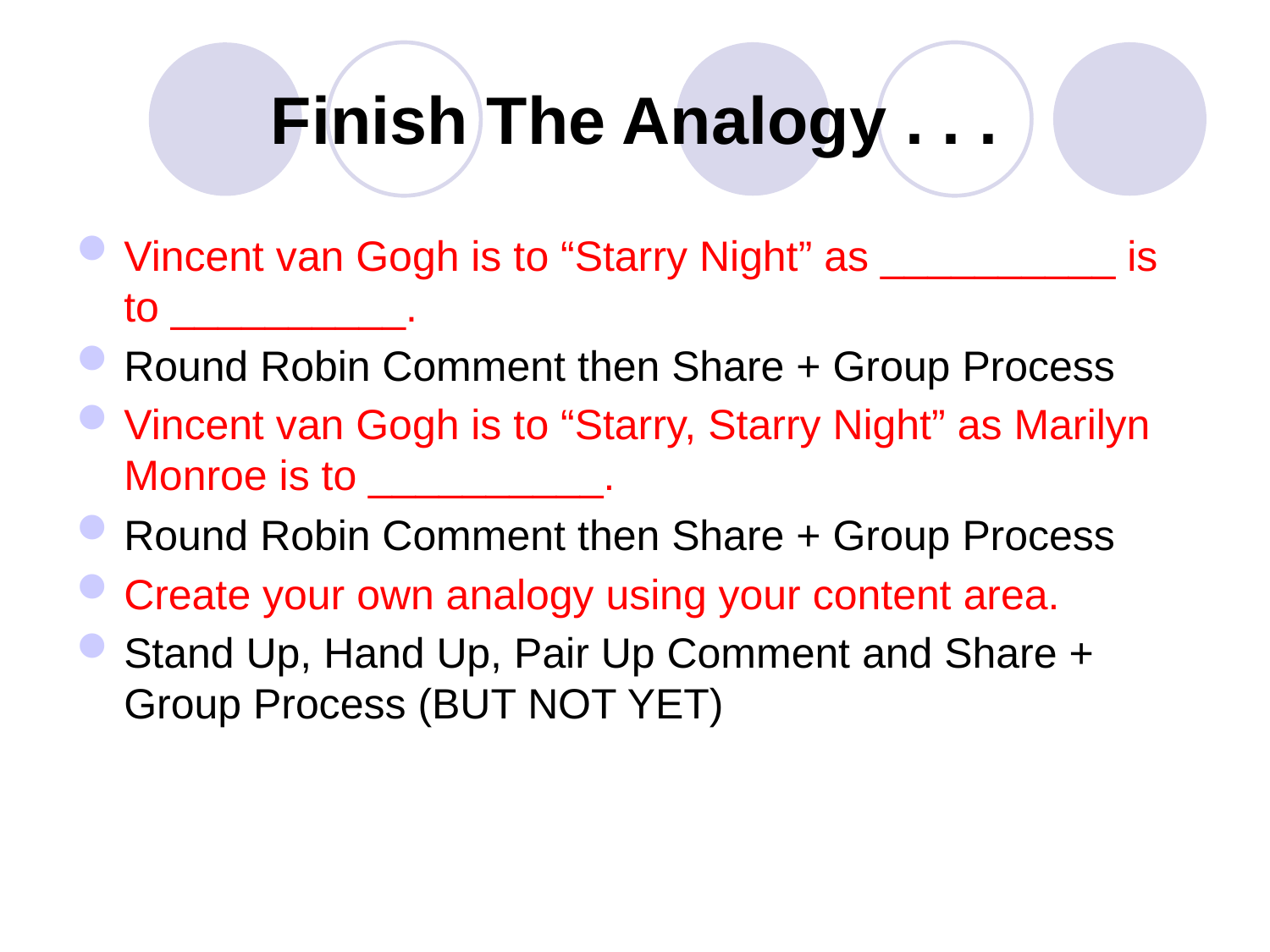

# Finish The Analogy . . .
Vincent van Gogh is to “Starry Night” as __________ is to __________.
Round Robin Comment then Share + Group Process
Vincent van Gogh is to “Starry, Starry Night” as Marilyn Monroe is to __________.
Round Robin Comment then Share + Group Process
Create your own analogy using your content area.
Stand Up, Hand Up, Pair Up Comment and Share + Group Process (BUT NOT YET)